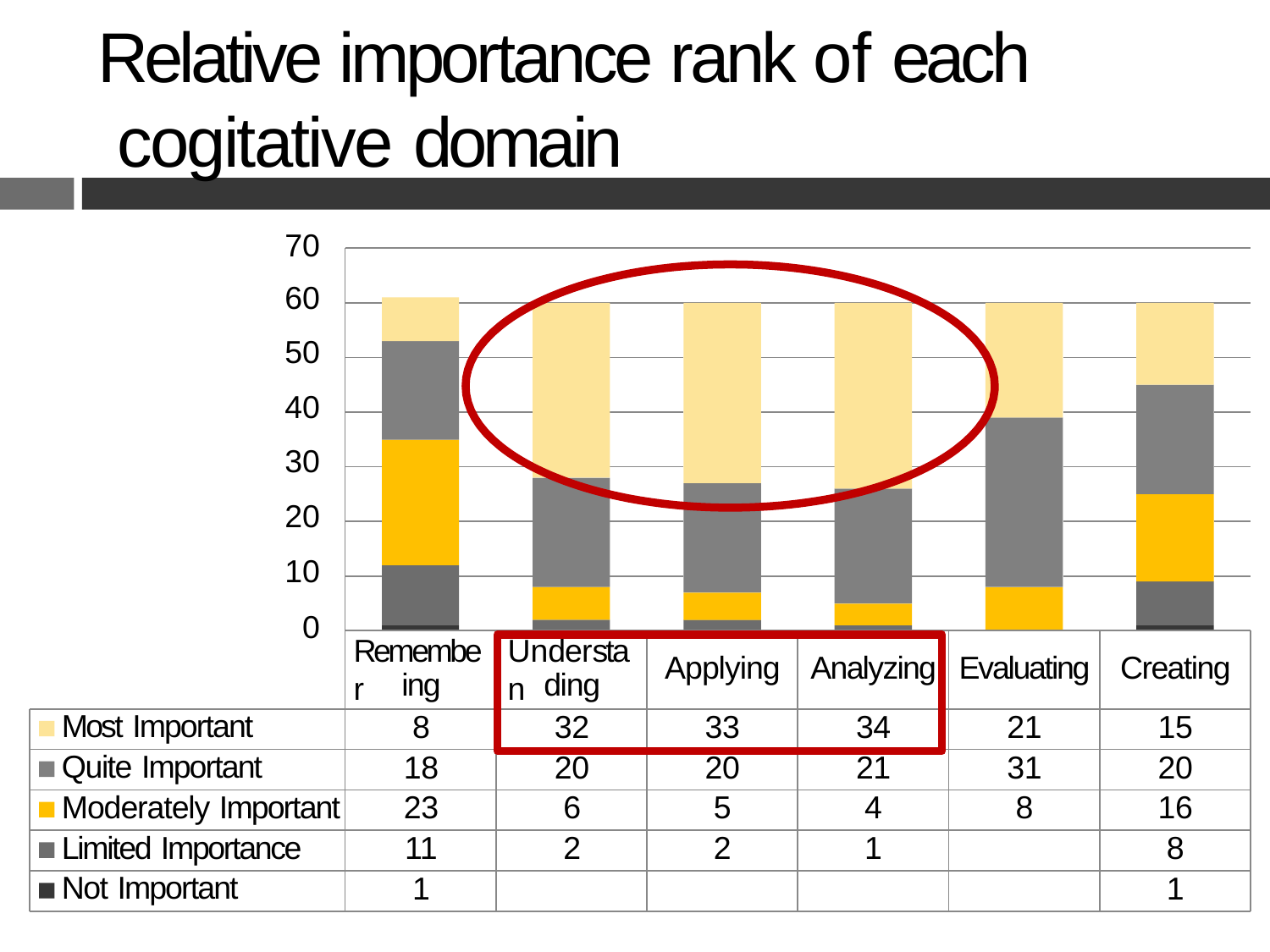

# Relative importance rank of each  cogitative domain
|  | 70 |
| --- | --- |
|  | 60 |
|  | 50 |
|  | 40 |
|  | 30 |
|  | 20 |
|  | 10 |
|  | 0 |

Remember
Understan

Applying
Analyzing
Evaluating
Creating
|  | ing | ding |  |  |  |  |
| --- | --- | --- | --- | --- | --- | --- |
| Most Important | 8 | 32 | 33 | 34 | 21 | 15 |
| Quite Important | 18 | 20 | 20 | 21 | 31 | 20 |
| Moderately Important | 23 | 6 | 5 | 4 | 8 | 16 |
| Limited Importance | 11 | 2 | 2 | 1 |  | 8 |
| Not Important | 1 |  |  |  |  | 1 |